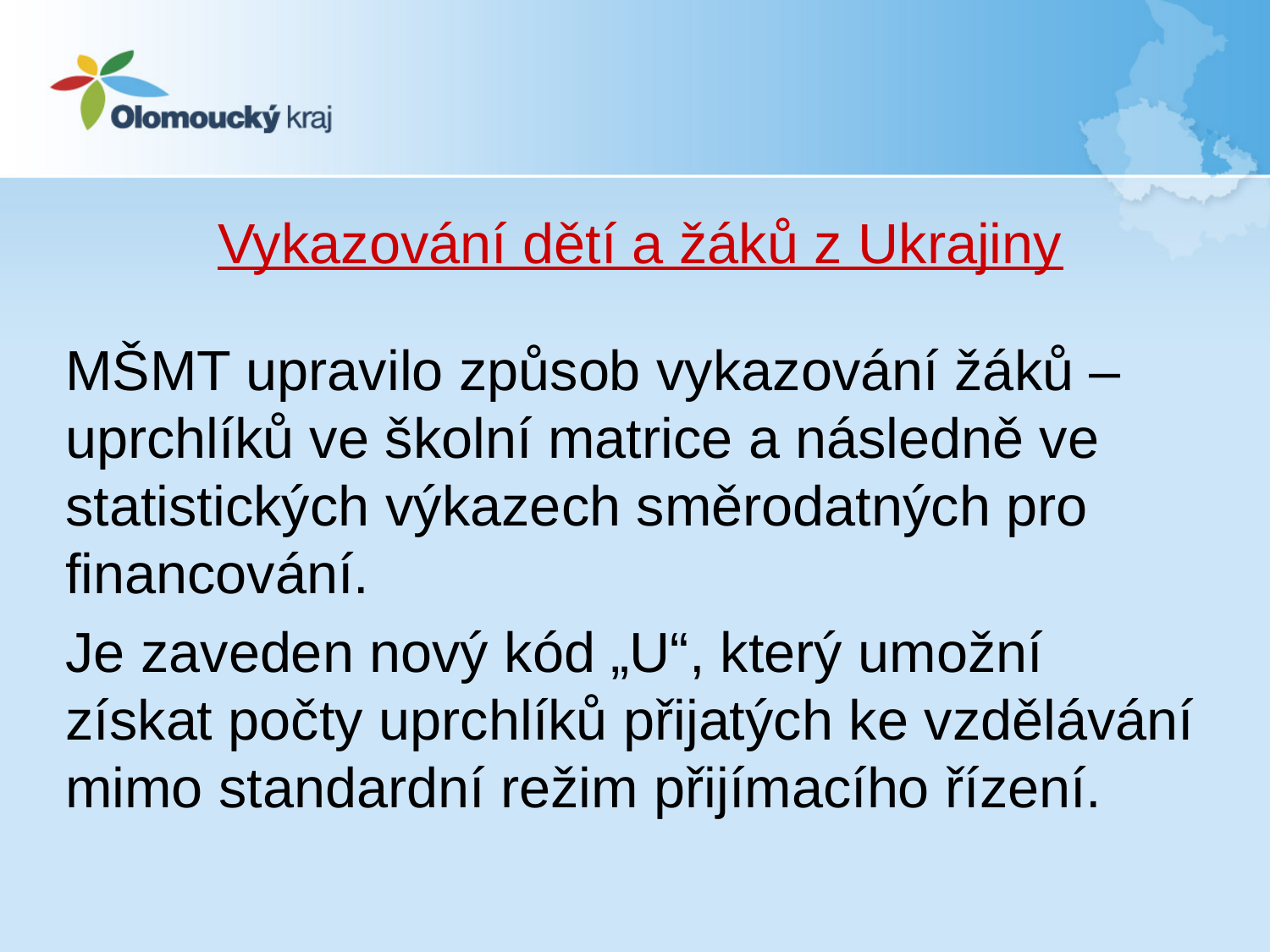

Vykazování dětí a žáků z Ukrajiny
MŠMT upravilo způsob vykazování žáků – uprchlíků ve školní matrice a následně ve statistických výkazech směrodatných pro financování.
Je zaveden nový kód „U“, který umožní získat počty uprchlíků přijatých ke vzdělávání mimo standardní režim přijímacího řízení.